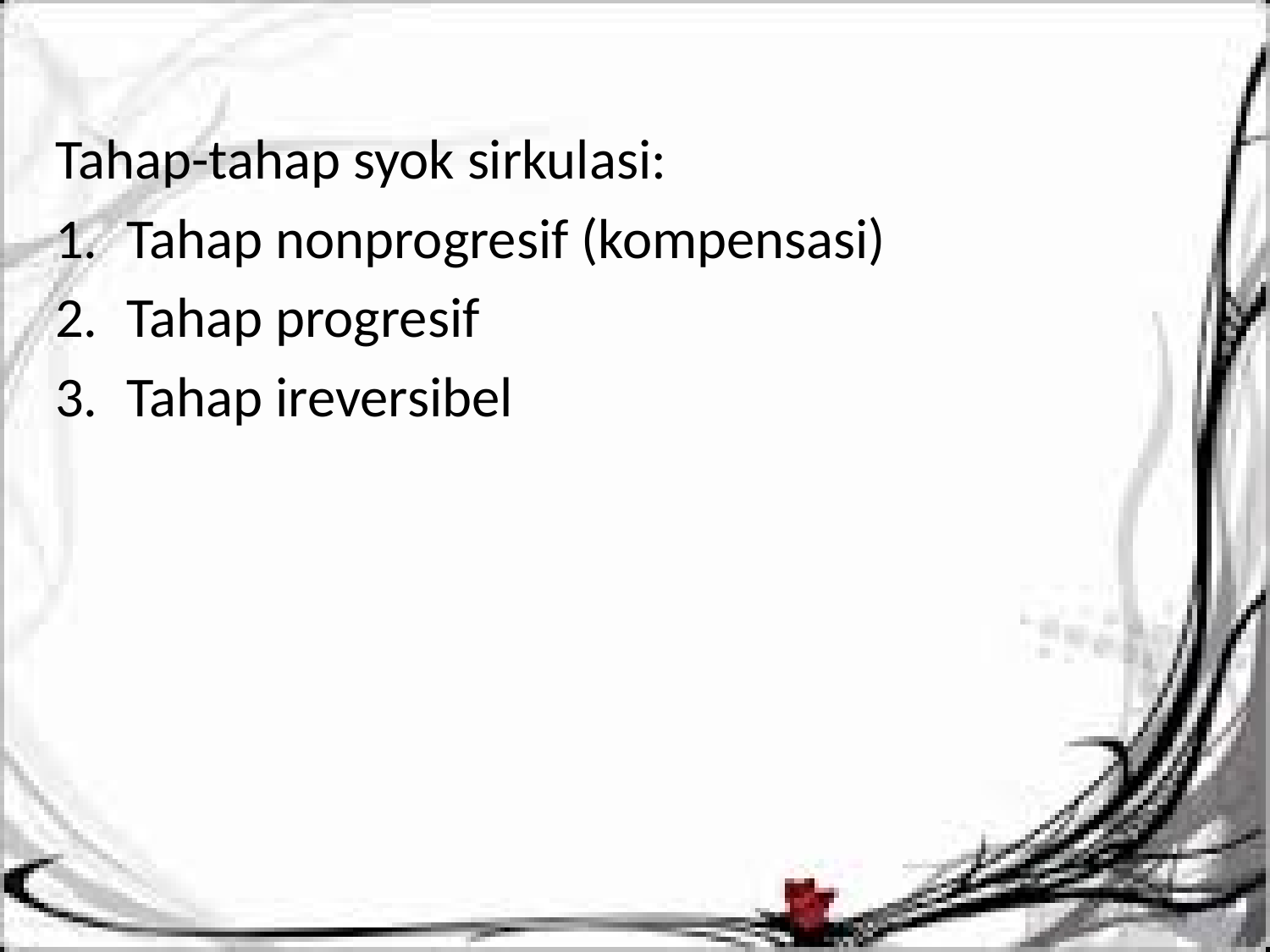

Tahap-tahap syok sirkulasi:
Tahap nonprogresif (kompensasi)
Tahap progresif
Tahap ireversibel